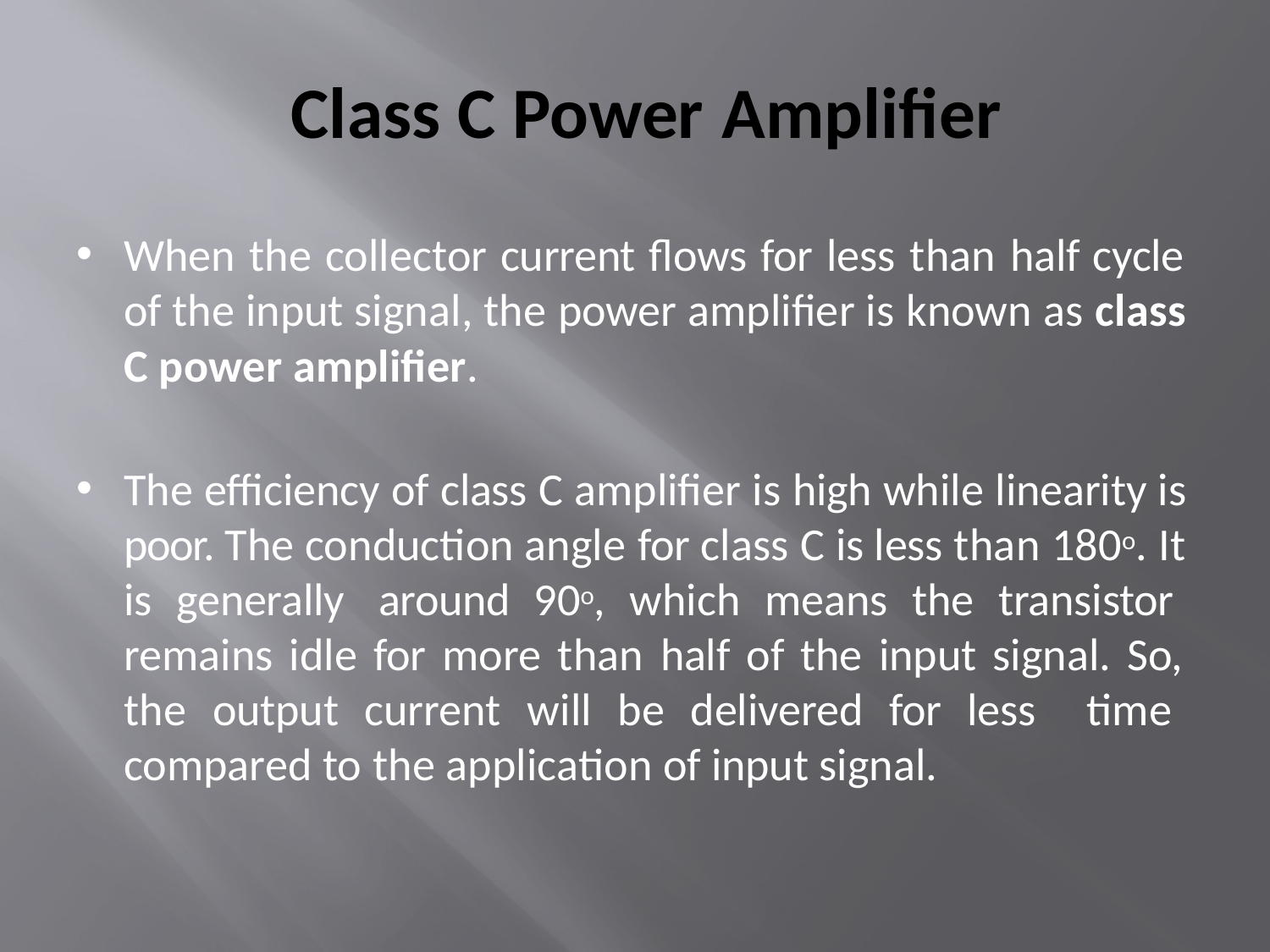

# Class C Power Amplifier
When the collector current flows for less than half cycle  of the input signal, the power amplifier is known as class  C power amplifier.

The efficiency of class C amplifier is high while linearity is  poor. The conduction angle for class C is less than 180o. It  is generally around 90o, which means the transistor  remains idle for more than half of the input signal. So,  the output current will be delivered for less  time  compared to the application of input signal.